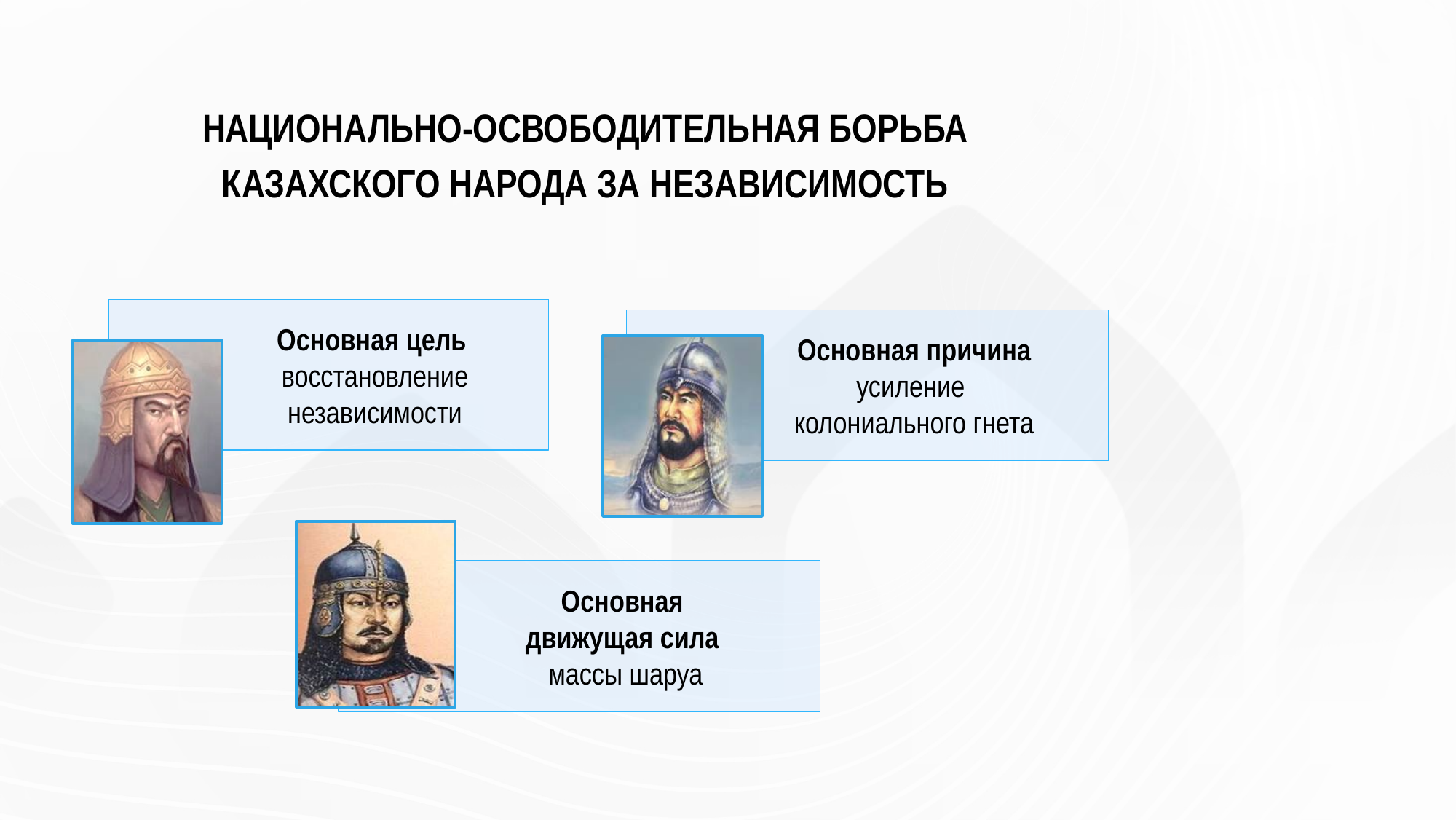

НАЦИОНАЛЬНО-ОСВОБОДИТЕЛЬНАЯ БОРЬБА
КАЗАХСКОГО НАРОДА ЗА НЕЗАВИСИМОСТЬ

Основная цель
восстановление независимости
Основная причина
усиление
колониального гнета
Основная
движущая сила
массы шаруа